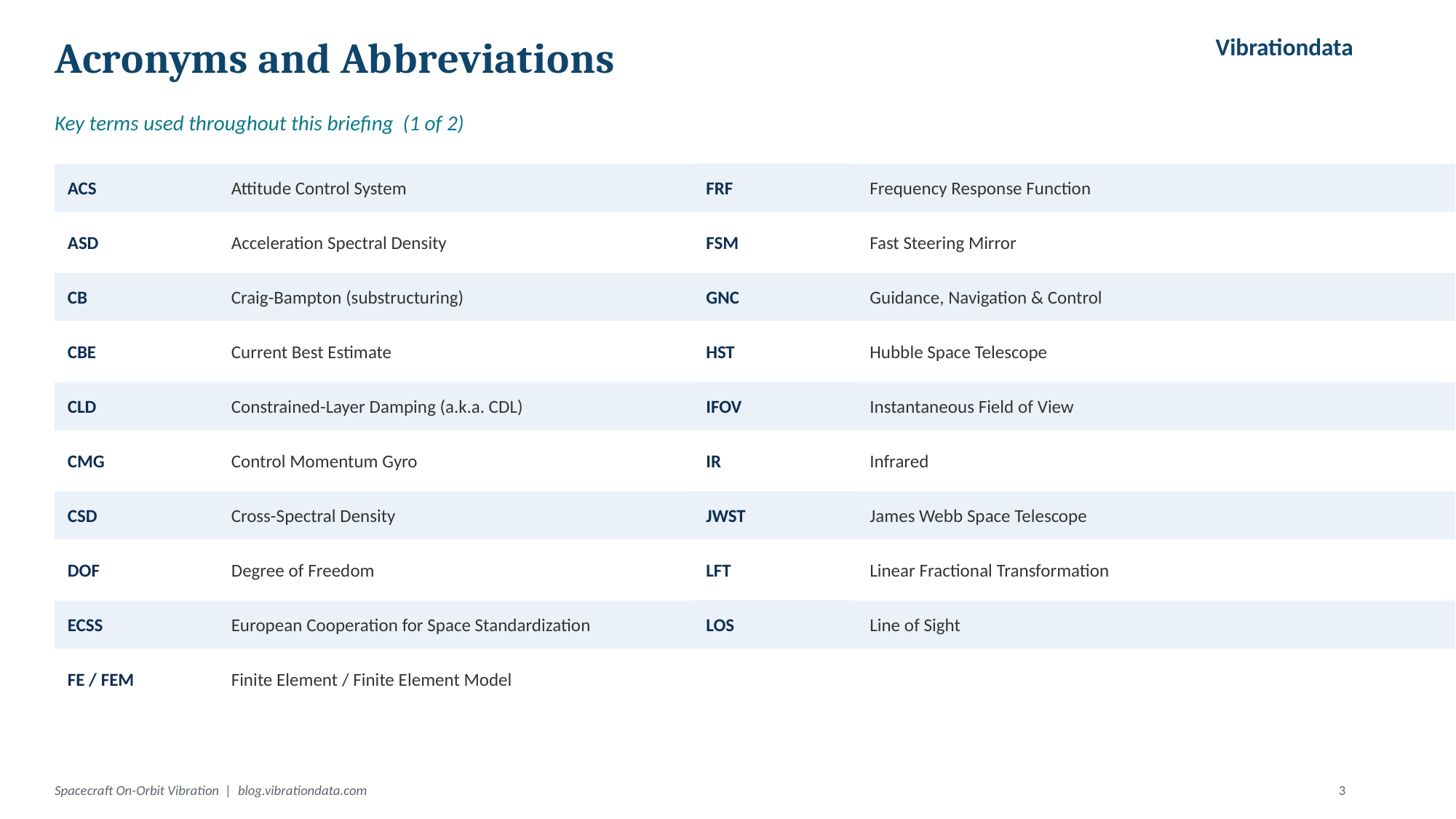

Vibrationdata
Acronyms and Abbreviations
Key terms used throughout this briefing  (1 of 2)

ACS
Attitude Control System

FRF
Frequency Response Function
ASD
Acceleration Spectral Density
FSM
Fast Steering Mirror

CB
Craig-Bampton (substructuring)

GNC
Guidance, Navigation & Control
CBE
Current Best Estimate
HST
Hubble Space Telescope

CLD
Constrained-Layer Damping (a.k.a. CDL)

IFOV
Instantaneous Field of View
CMG
Control Momentum Gyro
IR
Infrared

CSD
Cross-Spectral Density

JWST
James Webb Space Telescope
DOF
Degree of Freedom
LFT
Linear Fractional Transformation

ECSS
European Cooperation for Space Standardization

LOS
Line of Sight
FE / FEM
Finite Element / Finite Element Model
Spacecraft On-Orbit Vibration  |  blog.vibrationdata.com
3